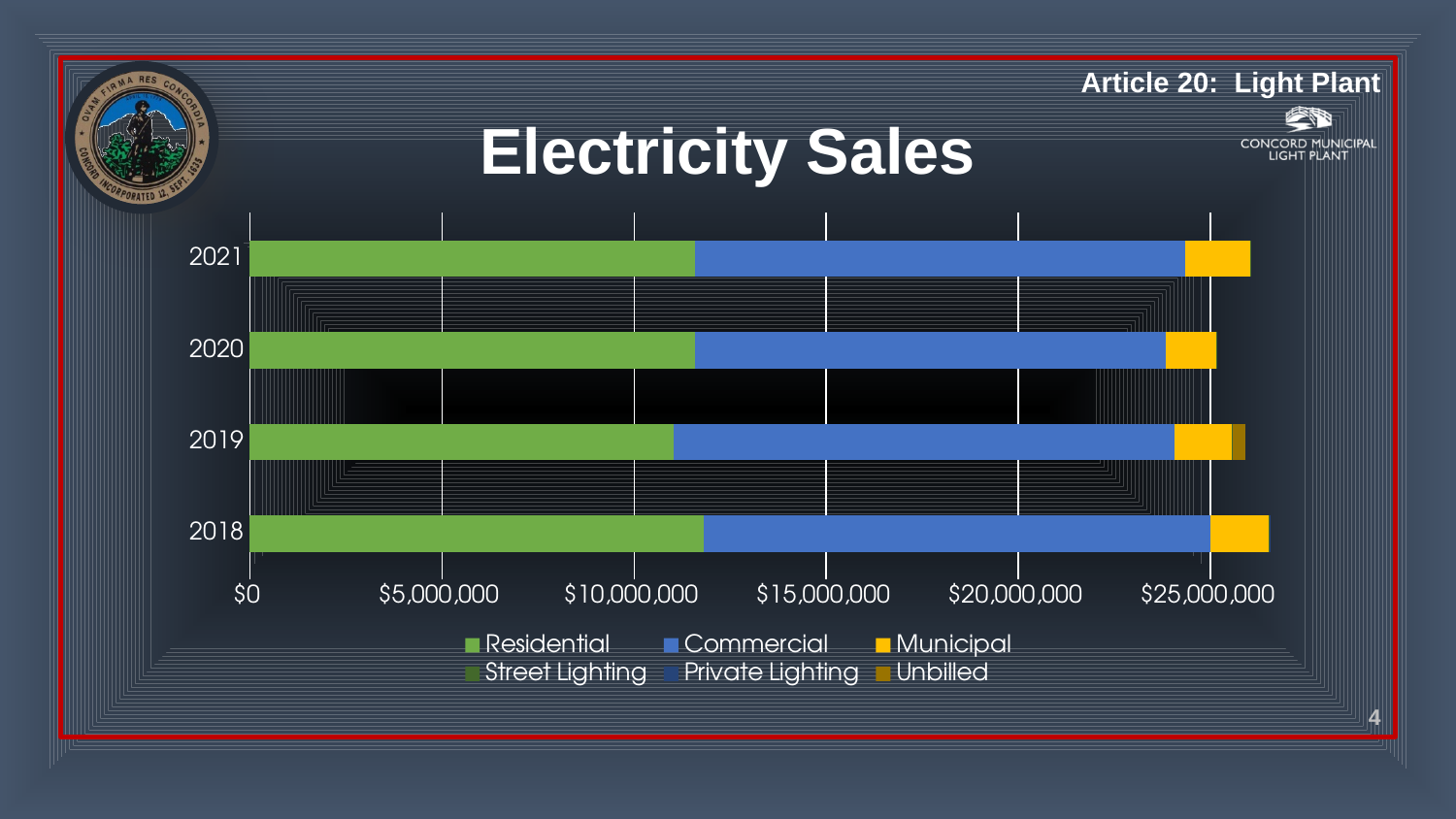

# Electricity Sales

### Chart

| Category | Residential | Commercial | Municipal | Street Lighting | Private Lighting | Unbilled |
|---|---|---|---|---|---|---|
| 2018 | 11814425.0 | 13171278.0 | 1521528.0 | 41807.0 | 4731.0 | -465340.0 |
| 2019 | 11025710.0 | 13039115.0 | 1484994.0 | 14161.0 | 1676.0 | 344547.0 |
| 2020 | 11588894.0 | 12253647.0 | 1298732.0 | 23312.0 | 0.0 | -86459.0 |
| 2021 | 11585260.0 | 12760920.0 | 1691336.0 | 24729.0 | 0.0 | -231393.0 |
4